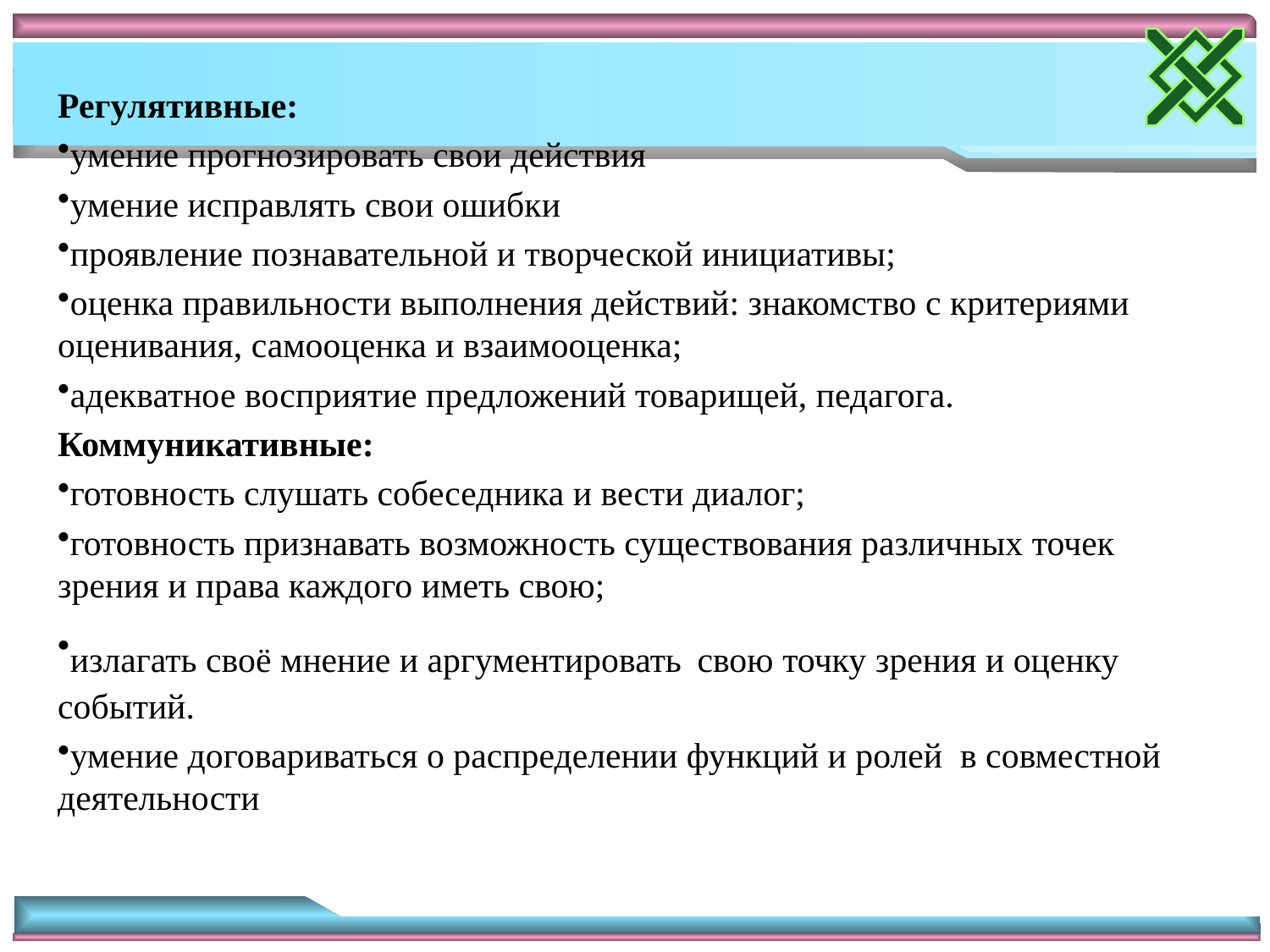

Регулятивные:
умение прогнозировать свои действия
умение исправлять свои ошибки
проявление познавательной и творческой инициативы;
оценка правильности выполнения действий: знакомство с критериями оценивания, самооценка и взаимооценка;
адекватное восприятие предложений товарищей, педагога.
Коммуникативные:
готовность слушать собеседника и вести диалог;
готовность признавать возможность существования различных точек зрения и права каждого иметь свою;
излагать своё мнение и аргументировать свою точку зрения и оценку событий.
умение договариваться о распределении функций и ролей  в совместной деятельности